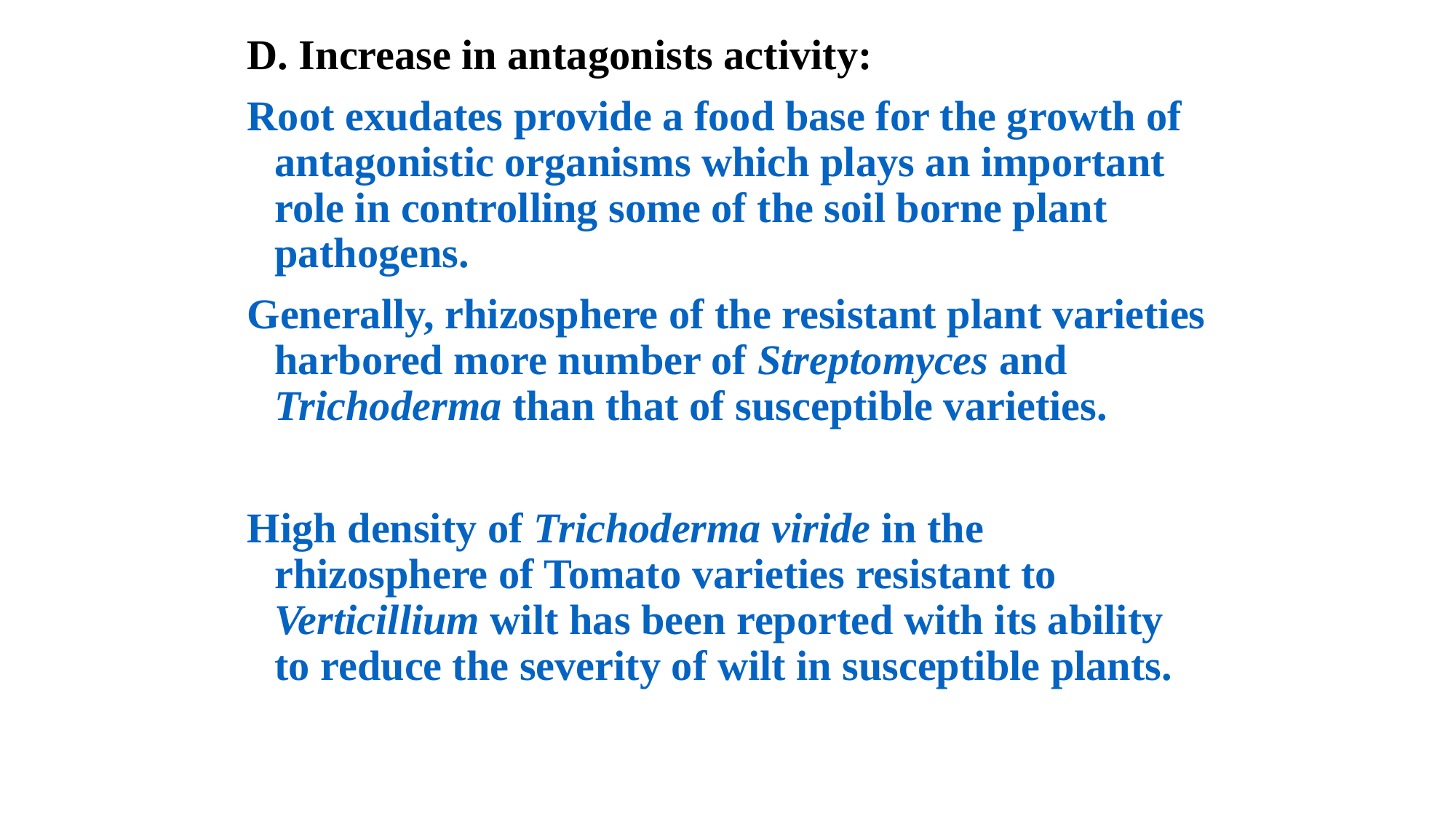

#
D. Increase in antagonists activity:
Root exudates provide a food base for the growth of antagonistic organisms which plays an important role in controlling some of the soil borne plant pathogens.
Generally, rhizosphere of the resistant plant varieties harbored more number of Streptomyces and Trichoderma than that of susceptible varieties.

High density of Trichoderma viride in the rhizosphere of Tomato varieties resistant to Verticillium wilt has been reported with its ability to reduce the severity of wilt in susceptible plants.